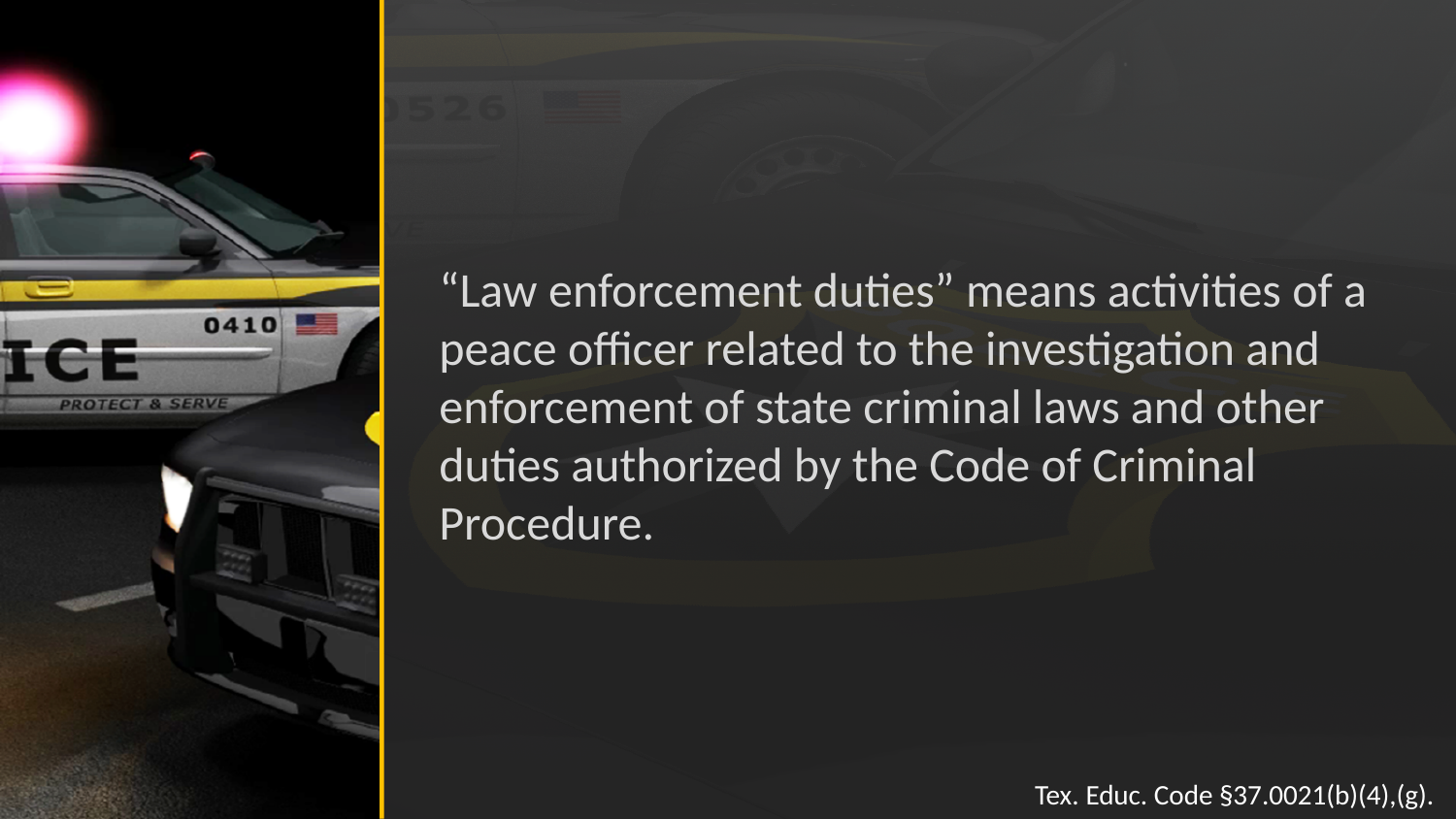

“Law enforcement duties” means activities of a peace officer related to the investigation and enforcement of state criminal laws and other duties authorized by the Code of Criminal Procedure.
Tex. Educ. Code §37.0021(b)(4),(g).